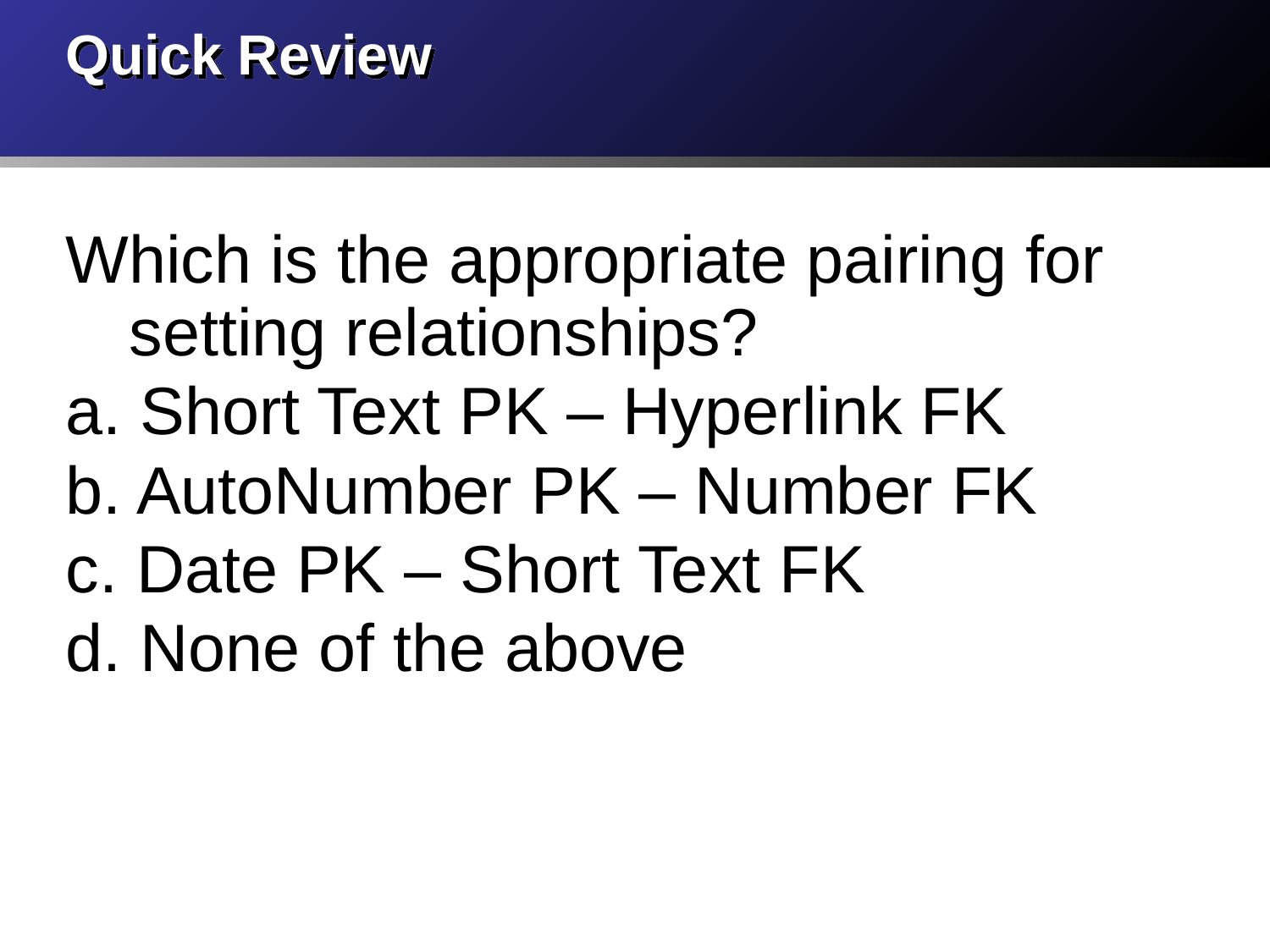

# Quick Review
Which is the appropriate pairing for setting relationships?
a. Short Text PK – Hyperlink FK
b. AutoNumber PK – Number FK
c. Date PK – Short Text FK
d. None of the above